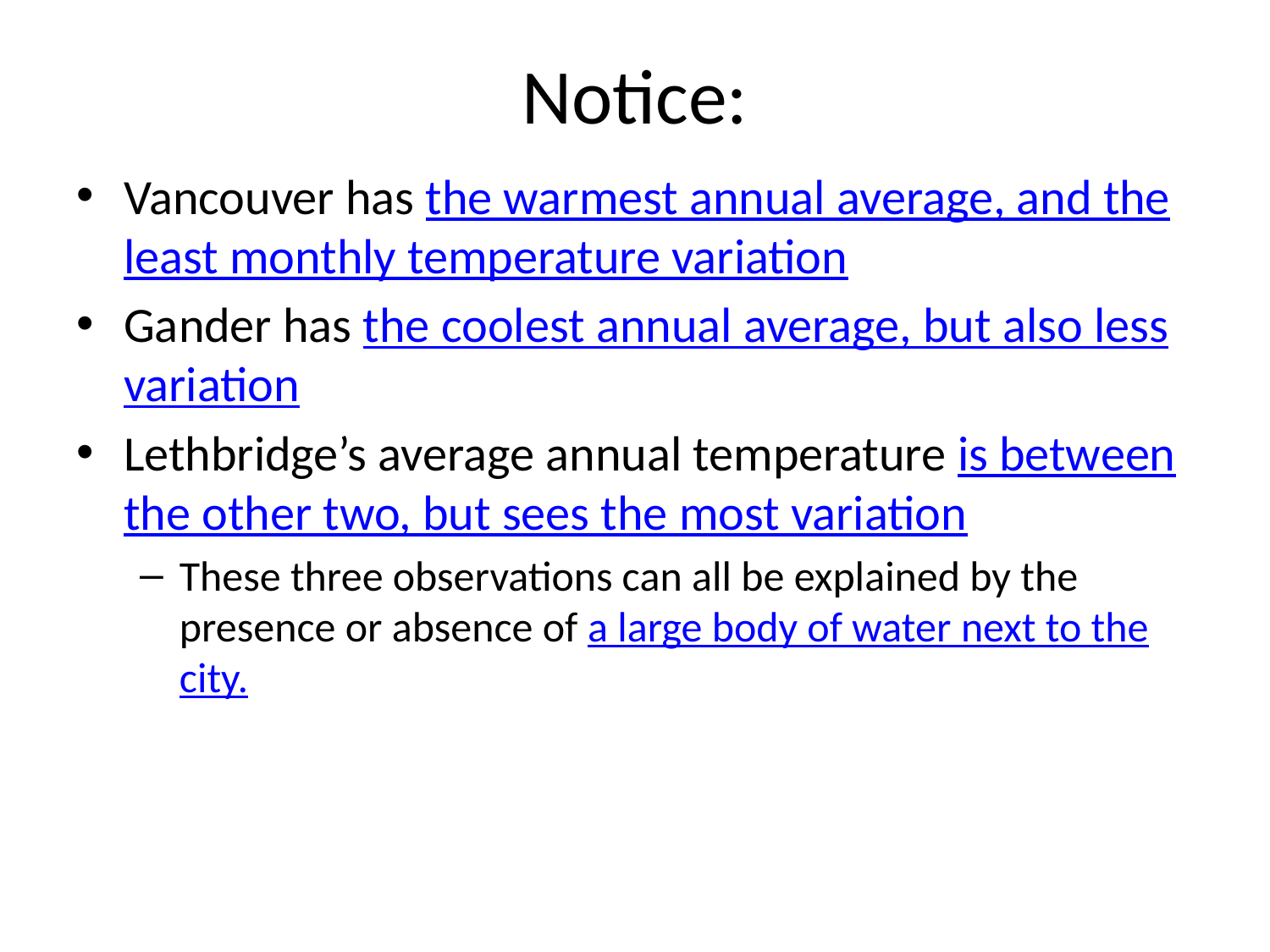

# Notice:
Vancouver has the warmest annual average, and the least monthly temperature variation
Gander has the coolest annual average, but also less variation
Lethbridge’s average annual temperature is between the other two, but sees the most variation
These three observations can all be explained by the presence or absence of a large body of water next to the city.